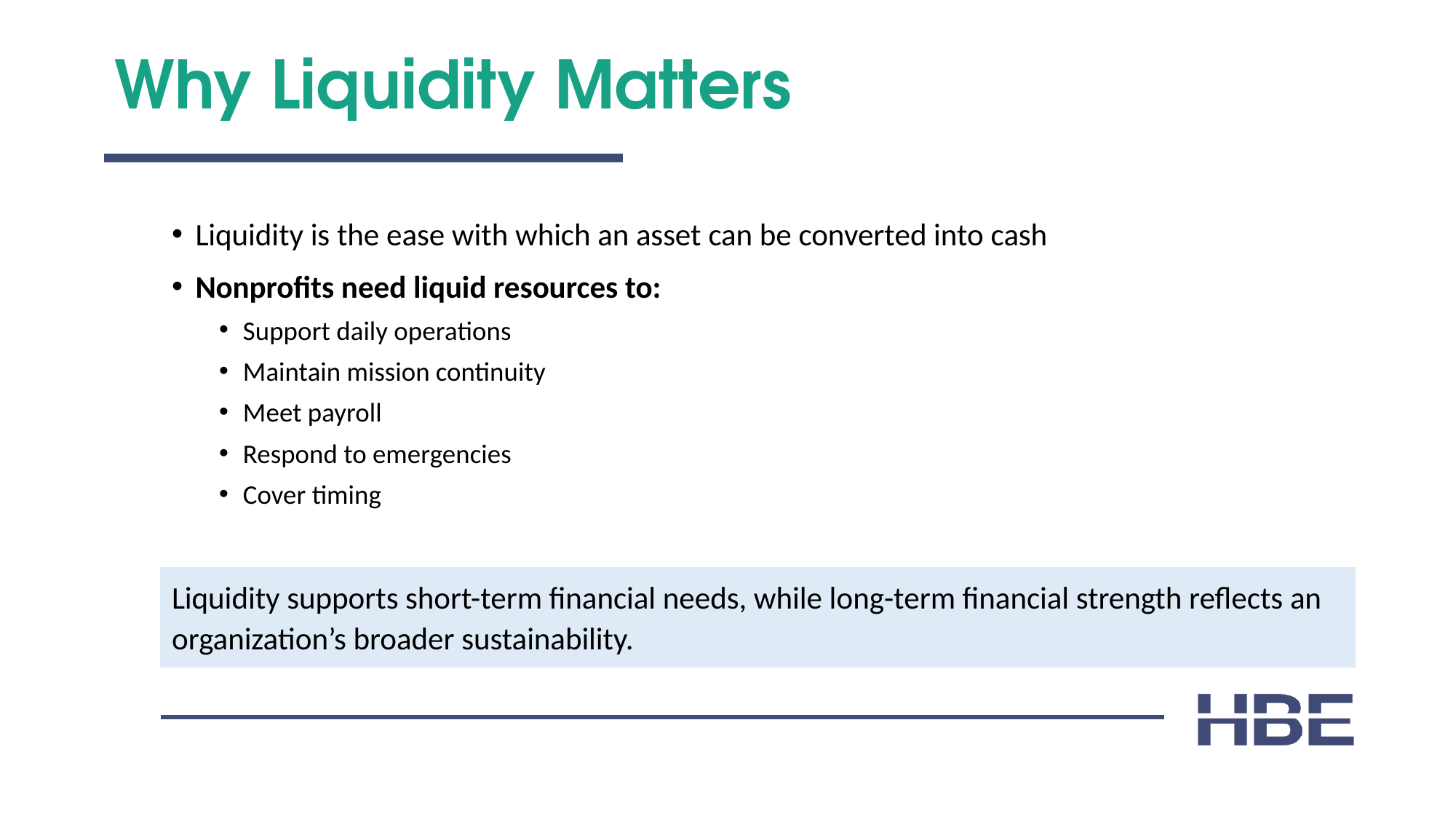

# Why Liquidity Matters
Liquidity is the ease with which an asset can be converted into cash
Nonprofits need liquid resources to:
Support daily operations
Maintain mission continuity
Meet payroll
Respond to emergencies
Cover timing

Liquidity supports short-term financial needs, while long-term financial strength reflects an organization’s broader sustainability.